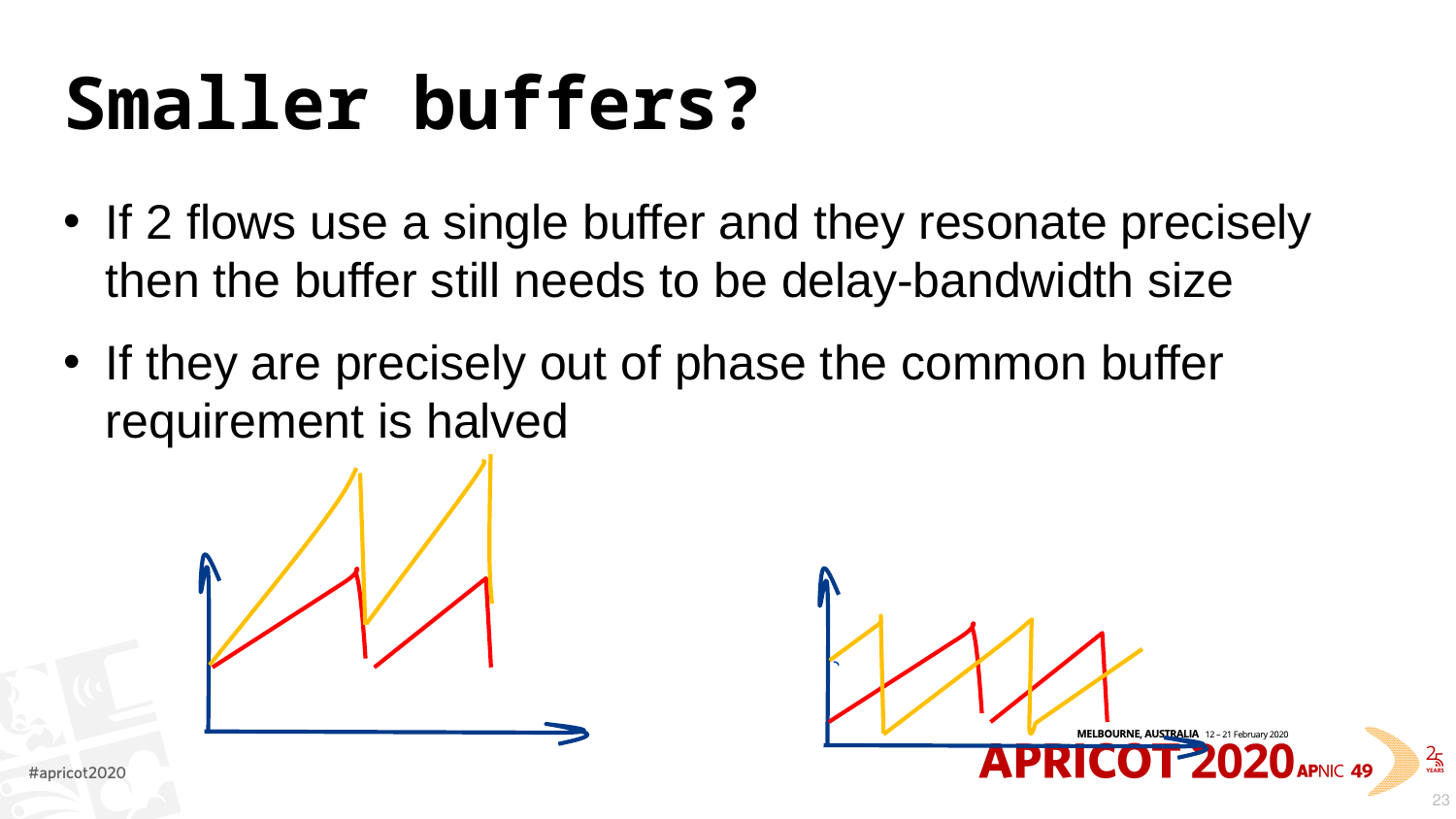

# Smaller buffers?
If 2 flows use a single buffer and they resonate precisely then the buffer still needs to be delay-bandwidth size
If they are precisely out of phase the common buffer requirement is halved

23